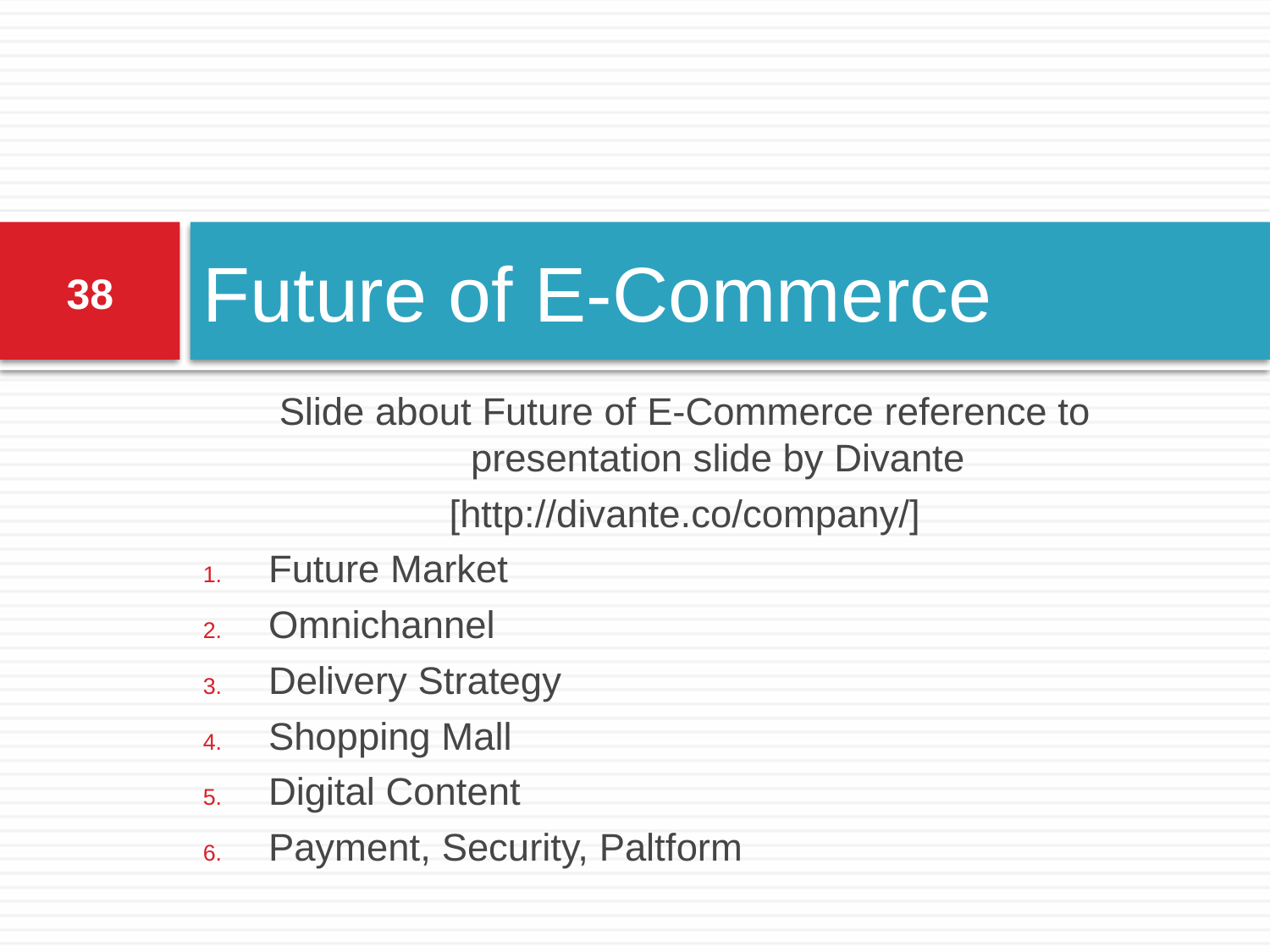

# Future of E-Commerce
38
Slide about Future of E-Commerce reference to presentation slide by Divante
[http://divante.co/company/]
Future Market
Omnichannel
Delivery Strategy
Shopping Mall
Digital Content
Payment, Security, Paltform